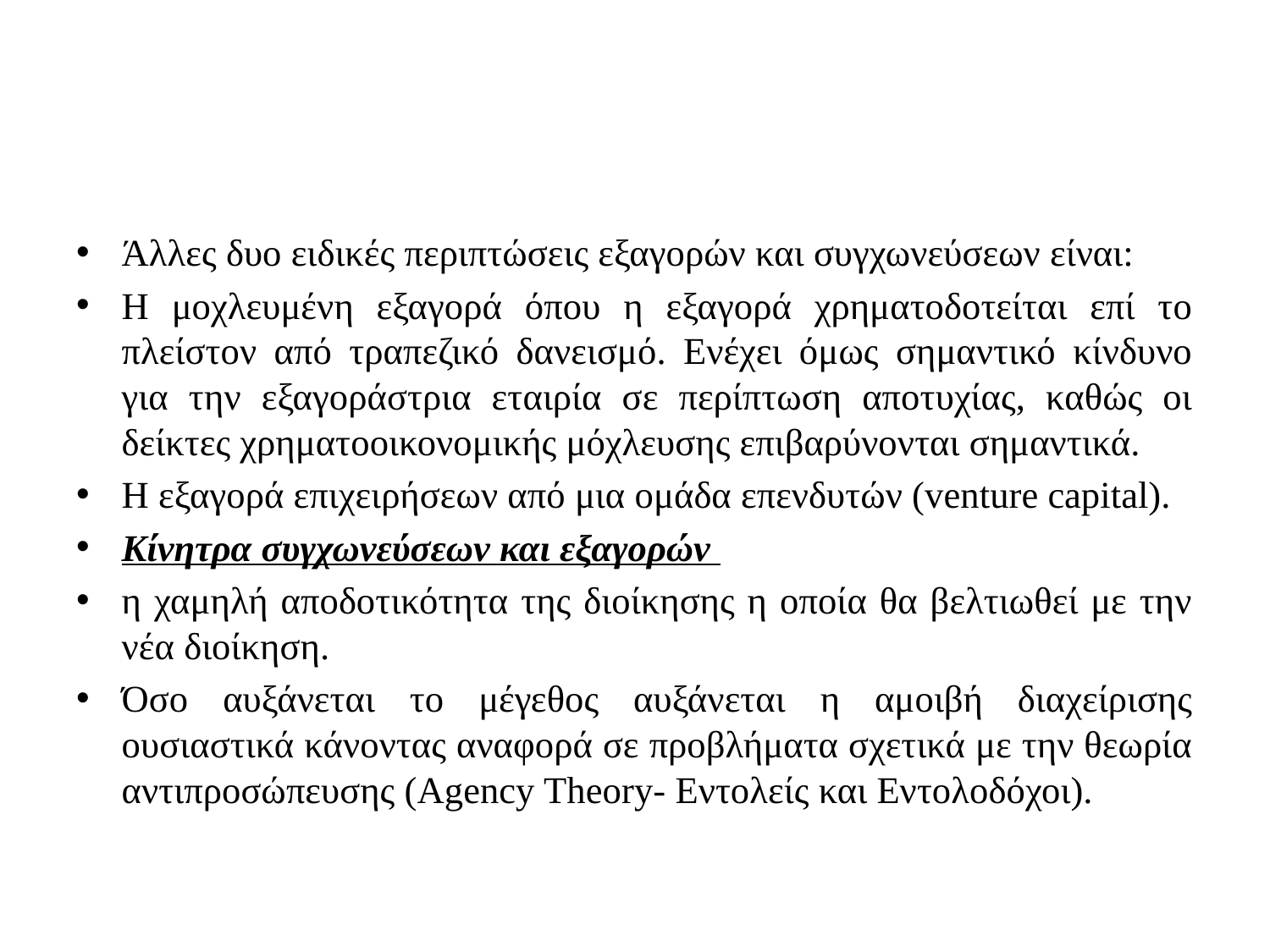

#
Άλλες δυο ειδικές περιπτώσεις εξαγορών και συγχωνεύσεων είναι:
Η μοχλευμένη εξαγορά όπου η εξαγορά χρηματοδοτείται επί το πλείστον από τραπεζικό δανεισμό. Ενέχει όμως σημαντικό κίνδυνο για την εξαγοράστρια εταιρία σε περίπτωση αποτυχίας, καθώς οι δείκτες χρηματοοικονομικής μόχλευσης επιβαρύνονται σημαντικά.
Η εξαγορά επιχειρήσεων από μια ομάδα επενδυτών (venture capital).
Κίνητρα συγχωνεύσεων και εξαγορών
η χαμηλή αποδοτικότητα της διοίκησης η οποία θα βελτιωθεί με την νέα διοίκηση.
Όσο αυξάνεται το μέγεθος αυξάνεται η αμοιβή διαχείρισης ουσιαστικά κάνοντας αναφορά σε προβλήματα σχετικά με την θεωρία αντιπροσώπευσης (Agency Theory- Εντολείς και Εντολοδόχοι).